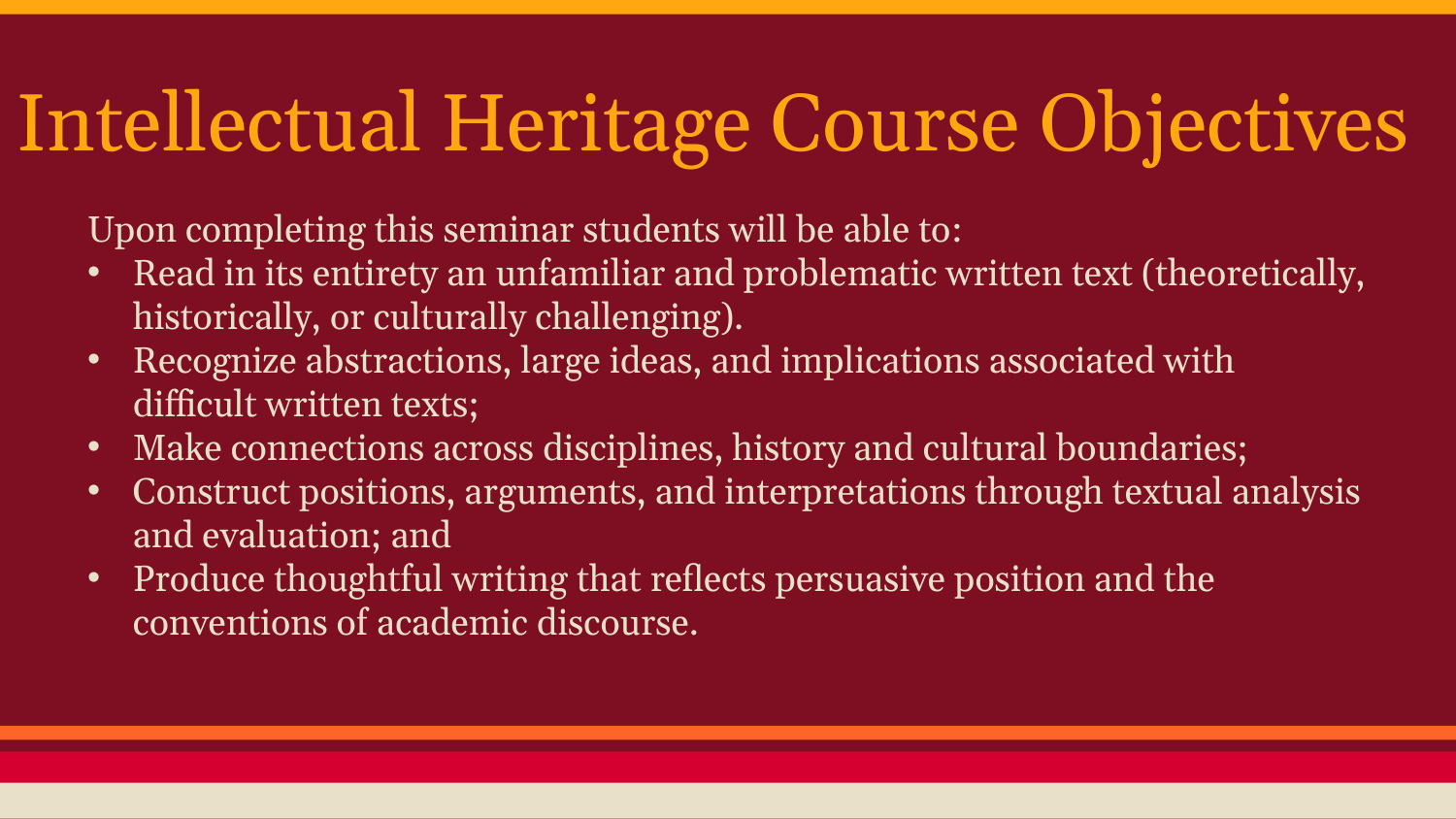

# Intellectual Heritage Course Objectives
Upon completing this seminar students will be able to:
Read in its entirety an unfamiliar and problematic written text (theoretically, historically, or culturally challenging).
Recognize abstractions, large ideas, and implications associated with difficult written texts;
Make connections across disciplines, history and cultural boundaries;
Construct positions, arguments, and interpretations through textual analysis and evaluation; and
Produce thoughtful writing that reflects persuasive position and the conventions of academic discourse.